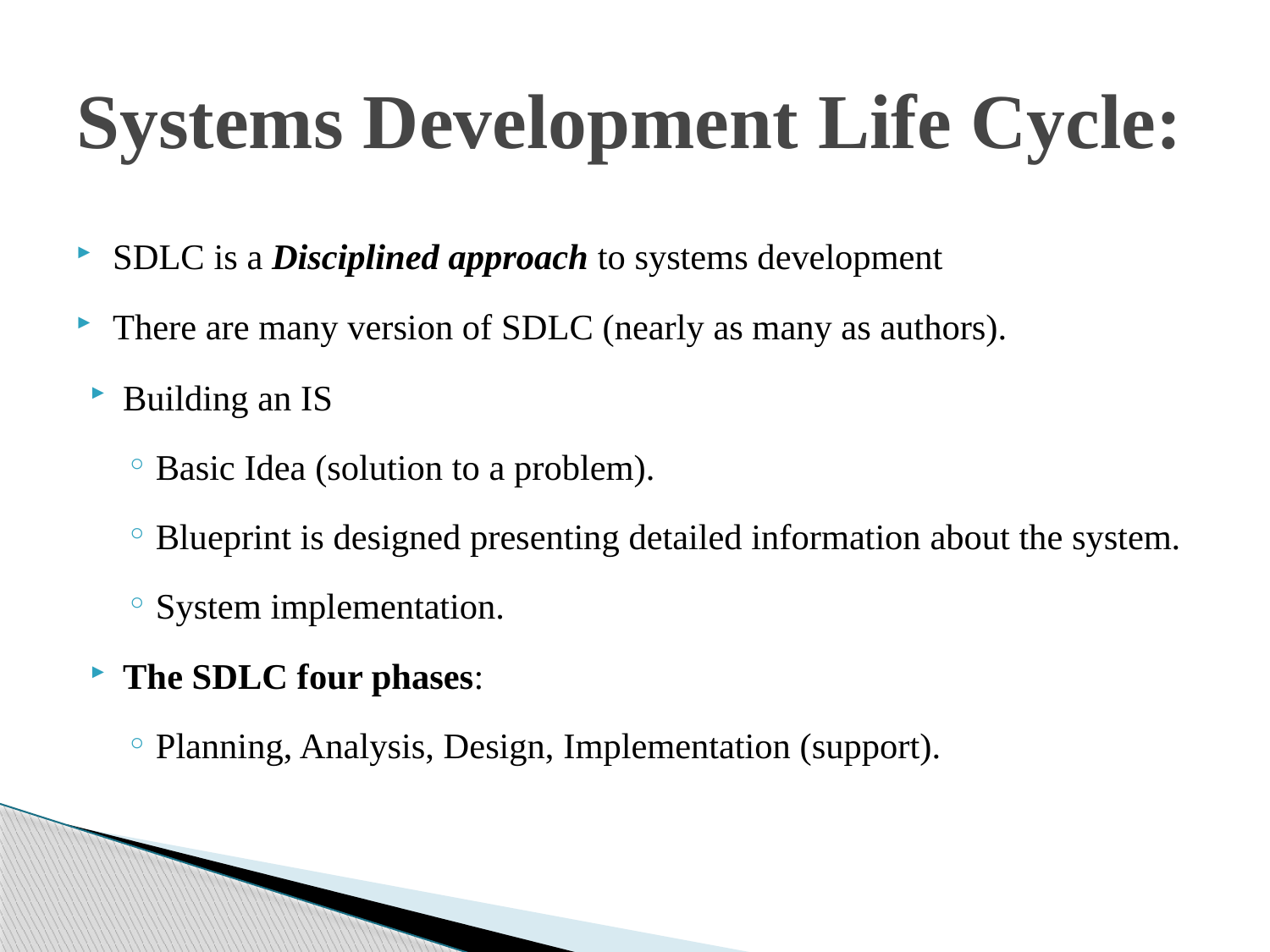

# Systems Development Life Cycle:
SDLC is a Disciplined approach to systems development
There are many version of SDLC (nearly as many as authors).
Building an IS
Basic Idea (solution to a problem).
Blueprint is designed presenting detailed information about the system.
System implementation.
The SDLC four phases:
Planning, Analysis, Design, Implementation (support).